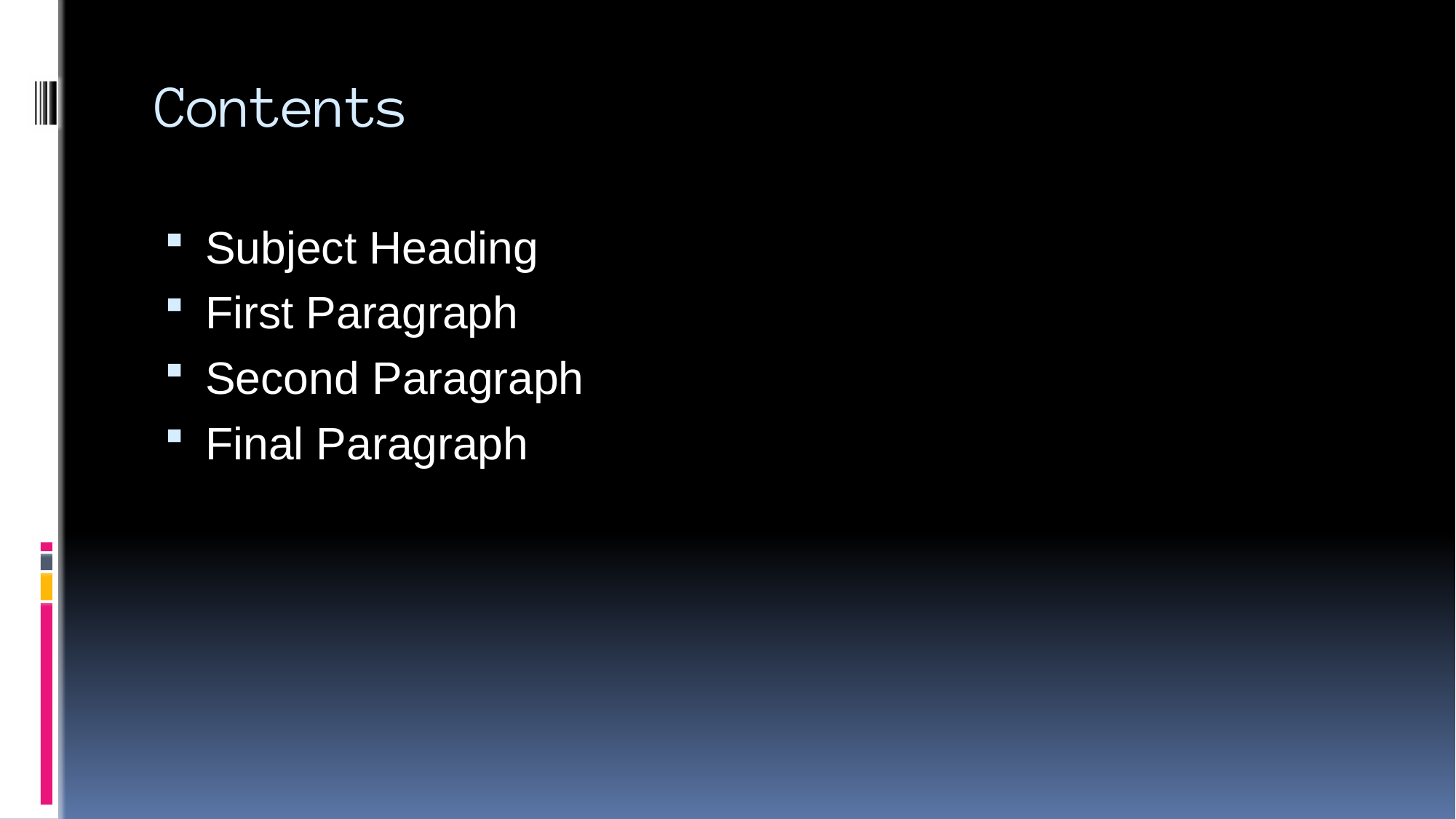

# Contents
Subject Heading
First Paragraph
Second Paragraph
Final Paragraph